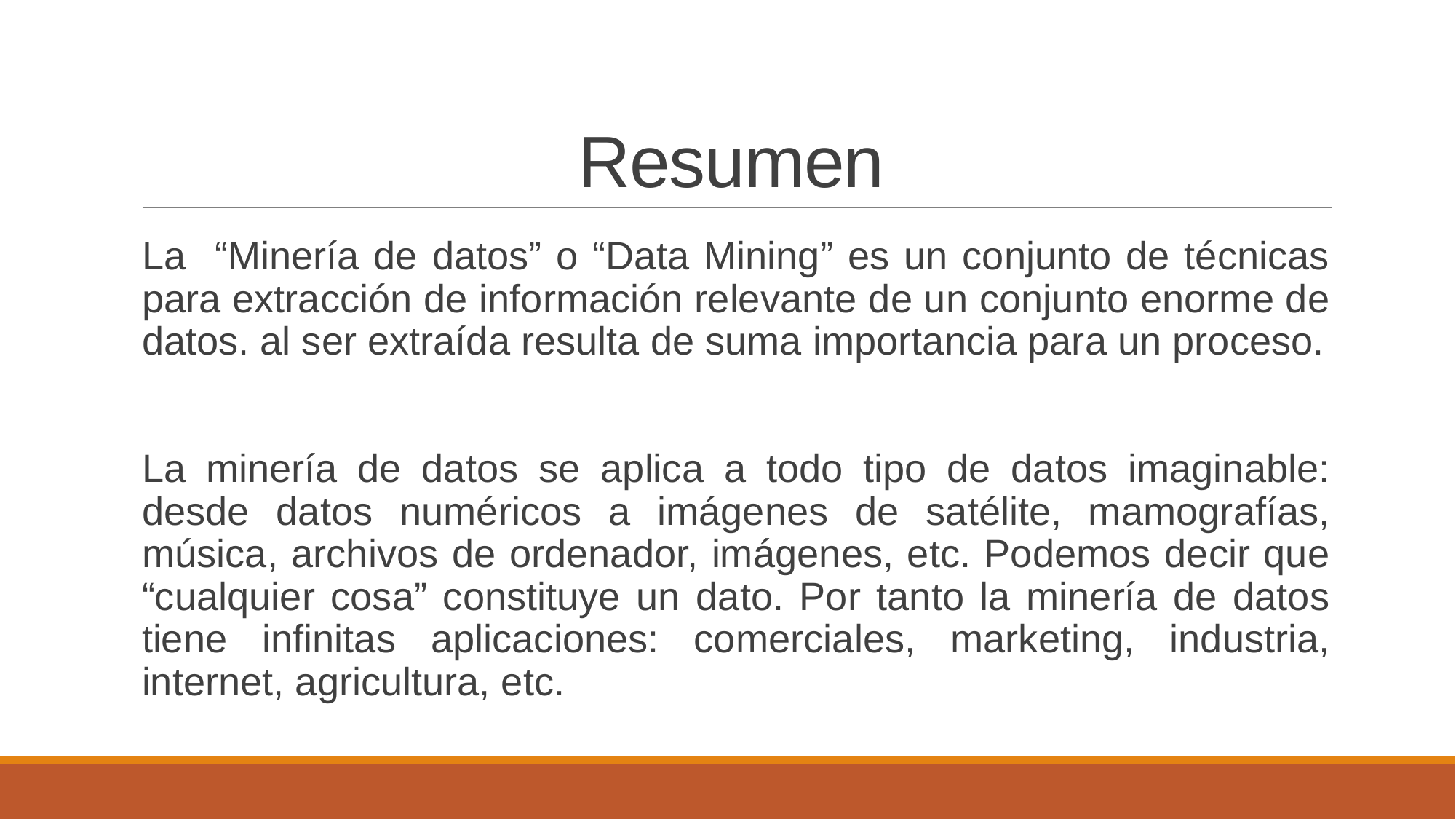

# Resumen
La  “Minería de datos” o “Data Mining” es un conjunto de técnicas para extracción de información relevante de un conjunto enorme de datos. al ser extraída resulta de suma importancia para un proceso.

La minería de datos se aplica a todo tipo de datos imaginable: desde datos numéricos a imágenes de satélite, mamografías, música, archivos de ordenador, imágenes, etc. Podemos decir que “cualquier cosa” constituye un dato. Por tanto la minería de datos tiene infinitas aplicaciones: comerciales, marketing, industria, internet, agricultura, etc.